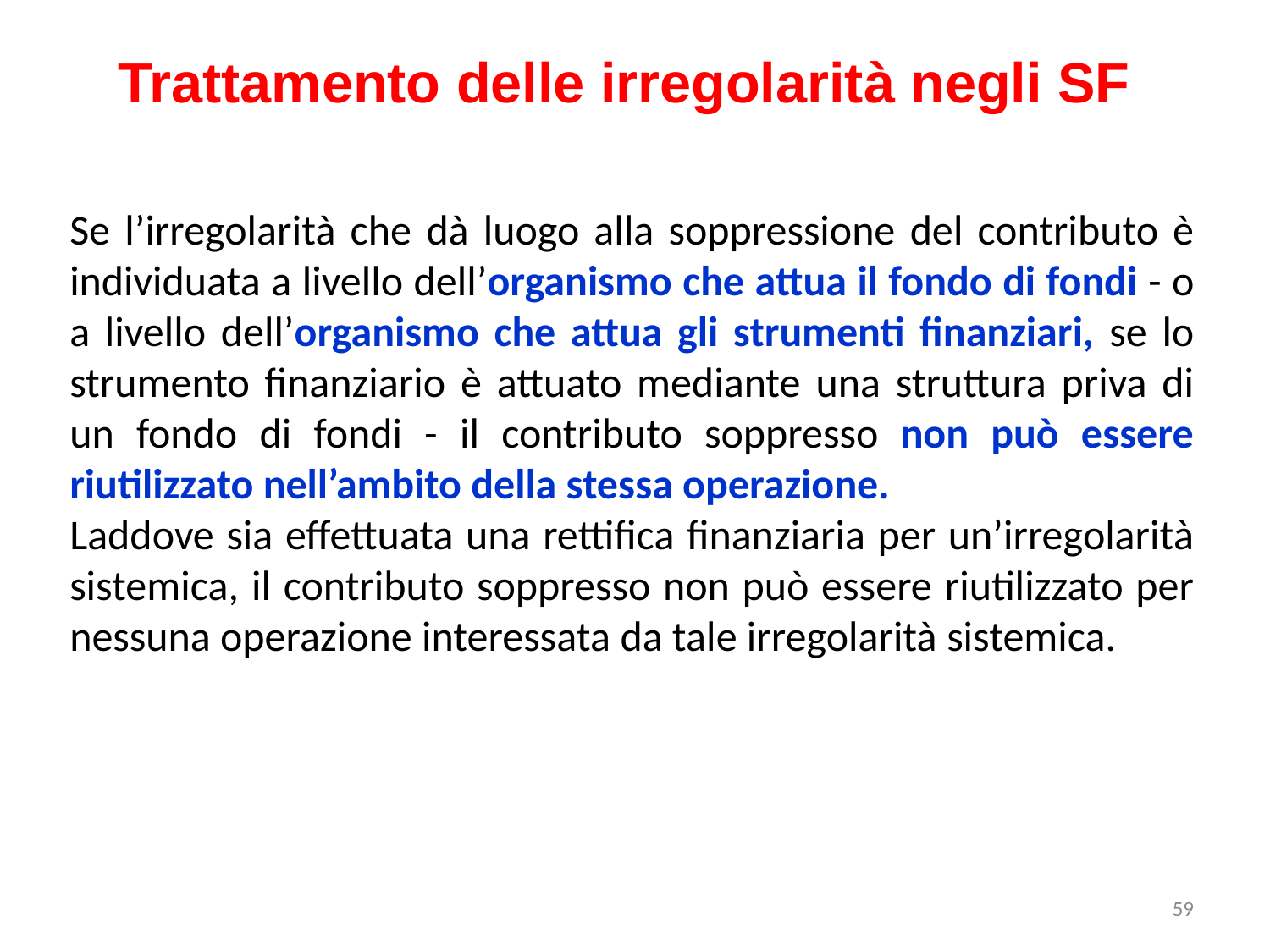

Trattamento delle irregolarità negli SF
Se l’irregolarità che dà luogo alla soppressione del contributo è individuata a livello dell’organismo che attua il fondo di fondi - o a livello dell’organismo che attua gli strumenti finanziari, se lo strumento finanziario è attuato mediante una struttura priva di un fondo di fondi - il contributo soppresso non può essere riutilizzato nell’ambito della stessa operazione.
Laddove sia effettuata una rettifica finanziaria per un’irregolarità sistemica, il contributo soppresso non può essere riutilizzato per nessuna operazione interessata da tale irregolarità sistemica.
59